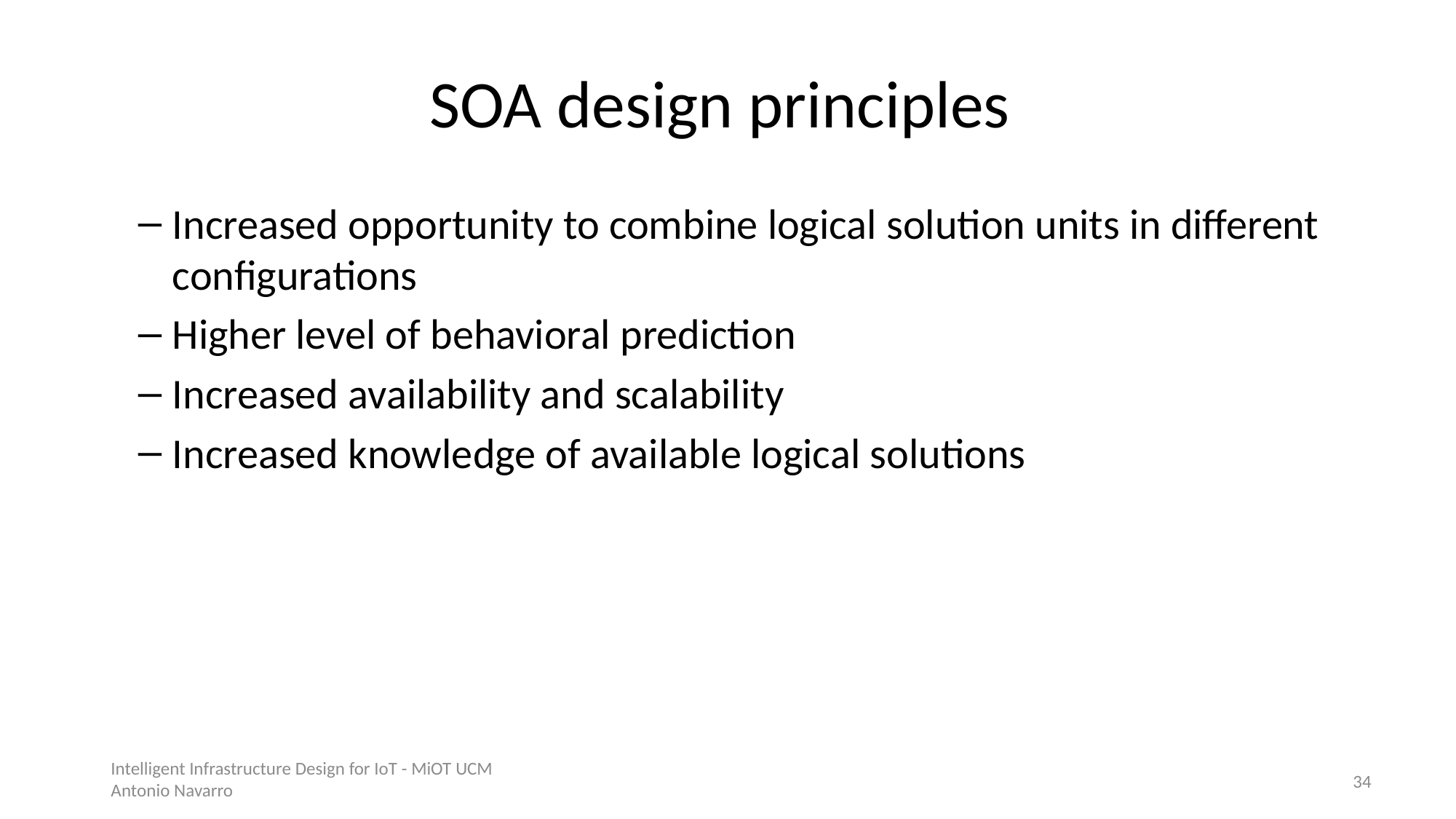

# SOA design principles
Increased opportunity to combine logical solution units in different configurations
Higher level of behavioral prediction
Increased availability and scalability
Increased knowledge of available logical solutions
Intelligent Infrastructure Design for IoT - MiOT UCM
Antonio Navarro
34